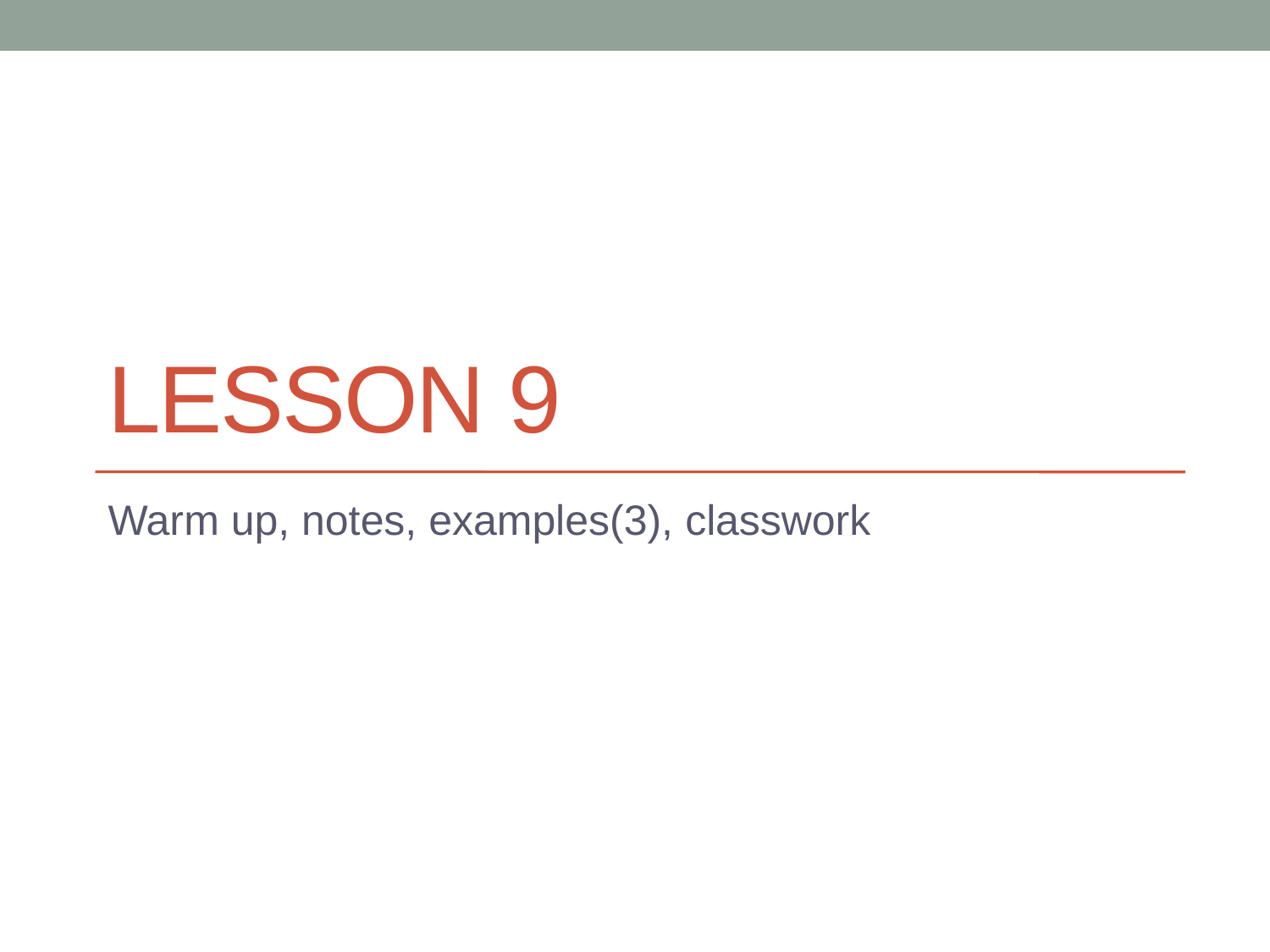

# Lesson 9
Warm up, notes, examples(3), classwork